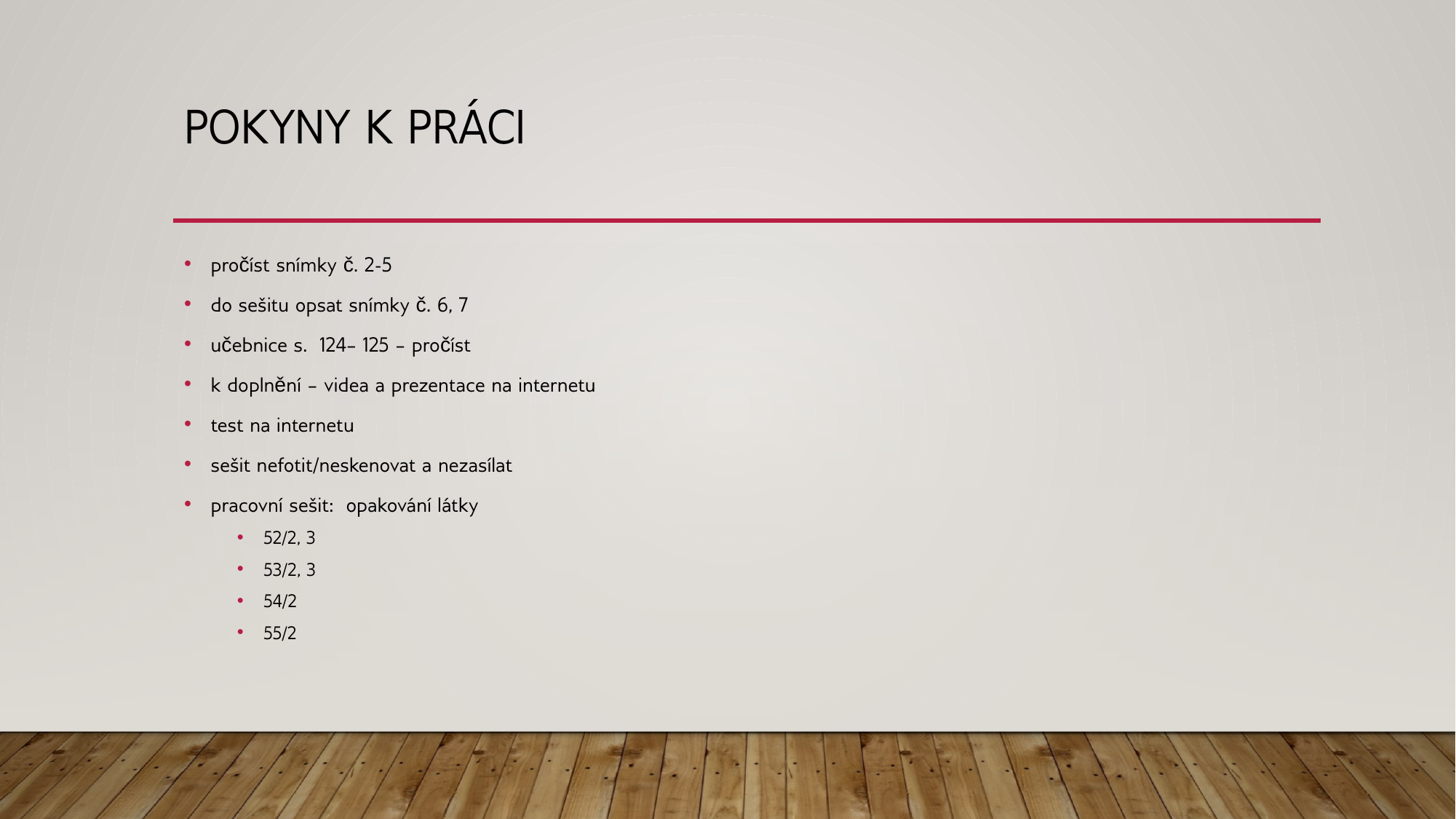

# pokyny k práci
pročíst snímky č. 2-5
do sešitu opsat snímky č. 6, 7
učebnice s.  124– 125 – pročíst
k doplnění – videa a prezentace na internetu
test na internetu
sešit nefotit/neskenovat a nezasílat
pracovní sešit:  opakování látky
52/2, 3
53/2, 3
54/2
55/2